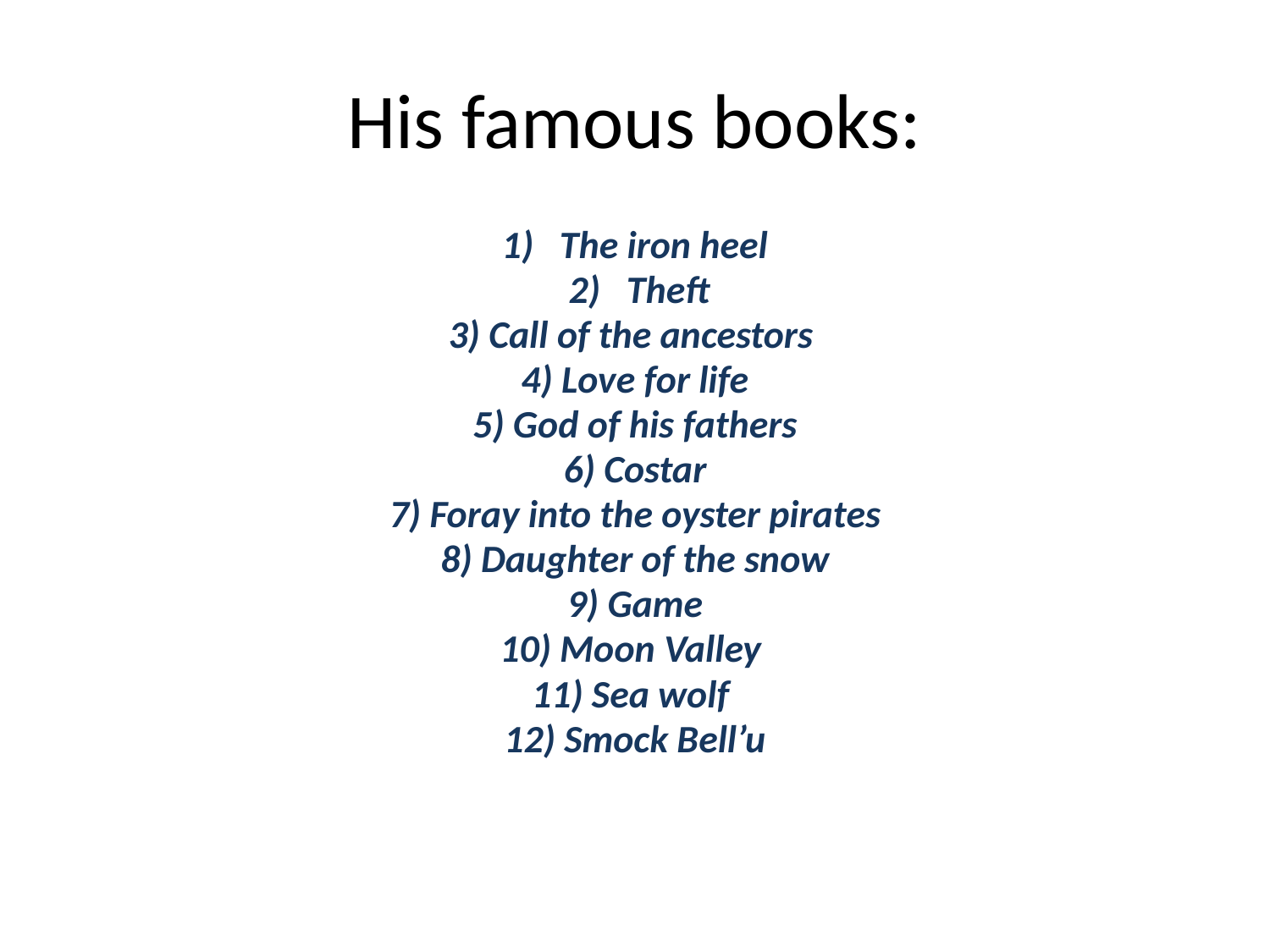

# His famous books:
1)   The iron heel
 2)   Theft
3) Call of the ancestors
4) Love for life
5) God of his fathers
6) Costar
7) Foray into the oyster pirates
8) Daughter of the snow
9) Game
10) Moon Valley
11) Sea wolf
12) Smock Bell’u